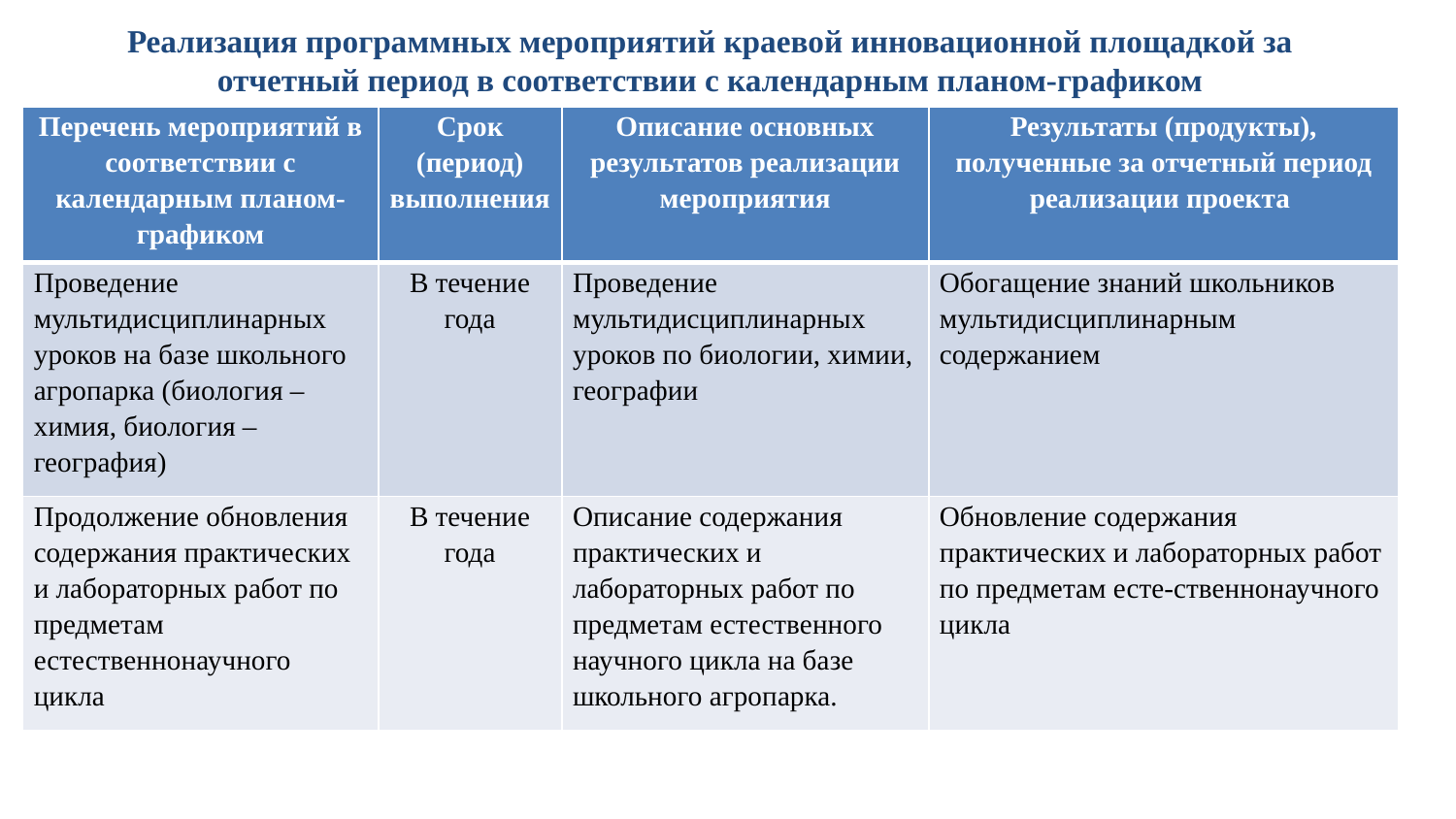

Реализация программных мероприятий краевой инновационной площадкой за отчетный период в соответствии с календарным планом-графиком
| Перечень мероприятий в соответствии с календарным планом- графиком | Срок (период) выполнения | Описание основных результатов реализации мероприятия | Результаты (продукты), полученные за отчетный период реализации проекта |
| --- | --- | --- | --- |
| Проведение мультидисциплинарных уроков на базе школьного агропарка (биология – химия, биология – география) | В течение года | Проведение мультидисциплинарных уроков по биологии, химии, географии | Обогащение знаний школьников мультидисциплинарным содержанием |
| Продолжение обновления содержания практических и лабораторных работ по предметам естественнонаучного цикла | В течение года | Описание содержания практических и лабораторных работ по предметам естественного научного цикла на базе школьного агропарка. | Обновление содержания практических и лабораторных работ по предметам есте-ственнонаучного цикла |